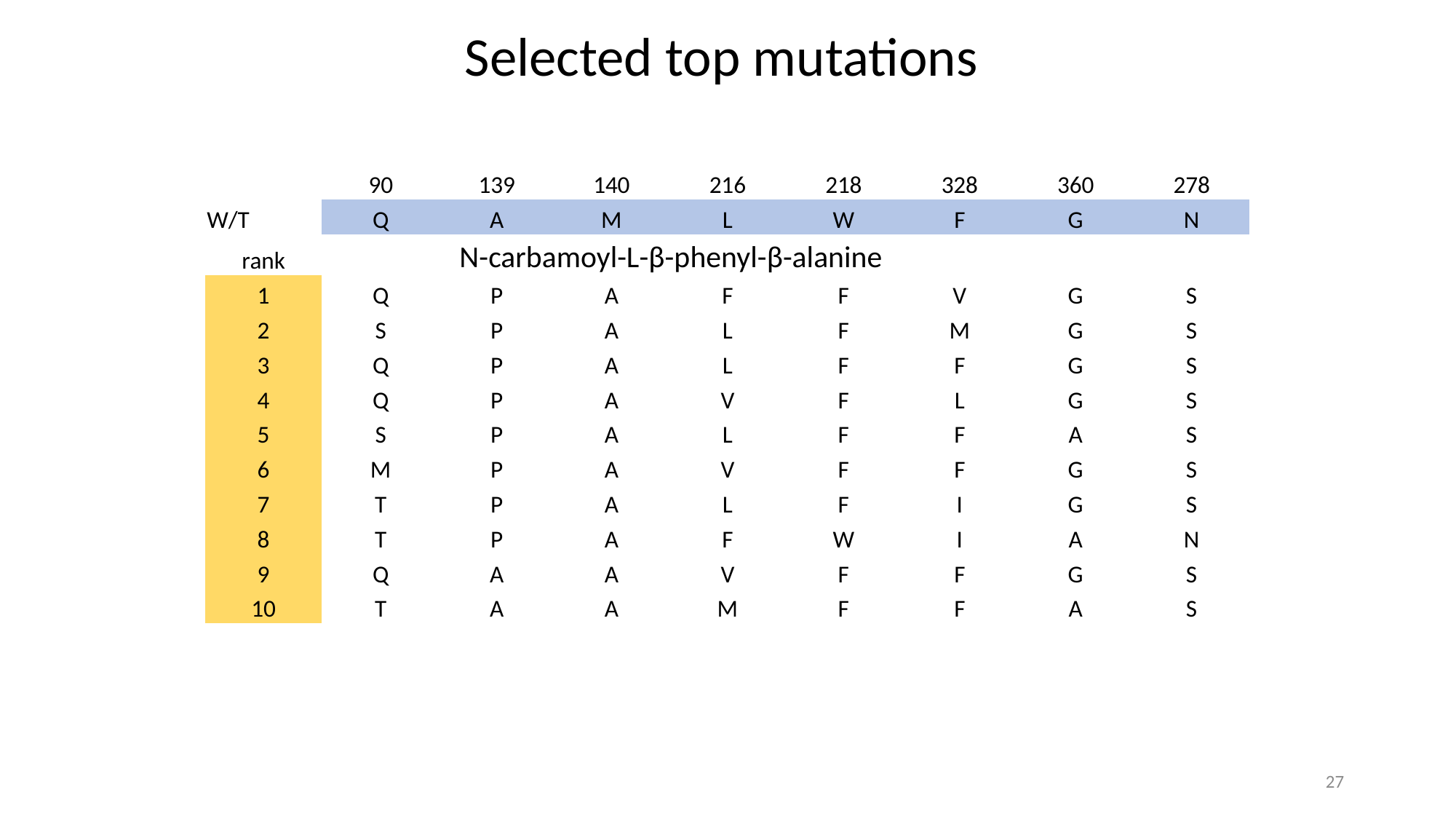

Selected top mutations
|  | 90 | 139 | 140 | 216 | 218 | 328 | 360 | 278 |
| --- | --- | --- | --- | --- | --- | --- | --- | --- |
| W/T | Q | A | M | L | W | F | G | N |
| rank |  | N-carbamoyl-L-β-phenyl-β-alanine | N-carbamoyl-L-tryptophan |  |  |  |  |  |
| 1 | Q | P | A | F | F | V | G | S |
| 2 | S | P | A | L | F | M | G | S |
| 3 | Q | P | A | L | F | F | G | S |
| 4 | Q | P | A | V | F | L | G | S |
| 5 | S | P | A | L | F | F | A | S |
| 6 | M | P | A | V | F | F | G | S |
| 7 | T | P | A | L | F | I | G | S |
| 8 | T | P | A | F | W | I | A | N |
| 9 | Q | A | A | V | F | F | G | S |
| 10 | T | A | A | M | F | F | A | S |
27